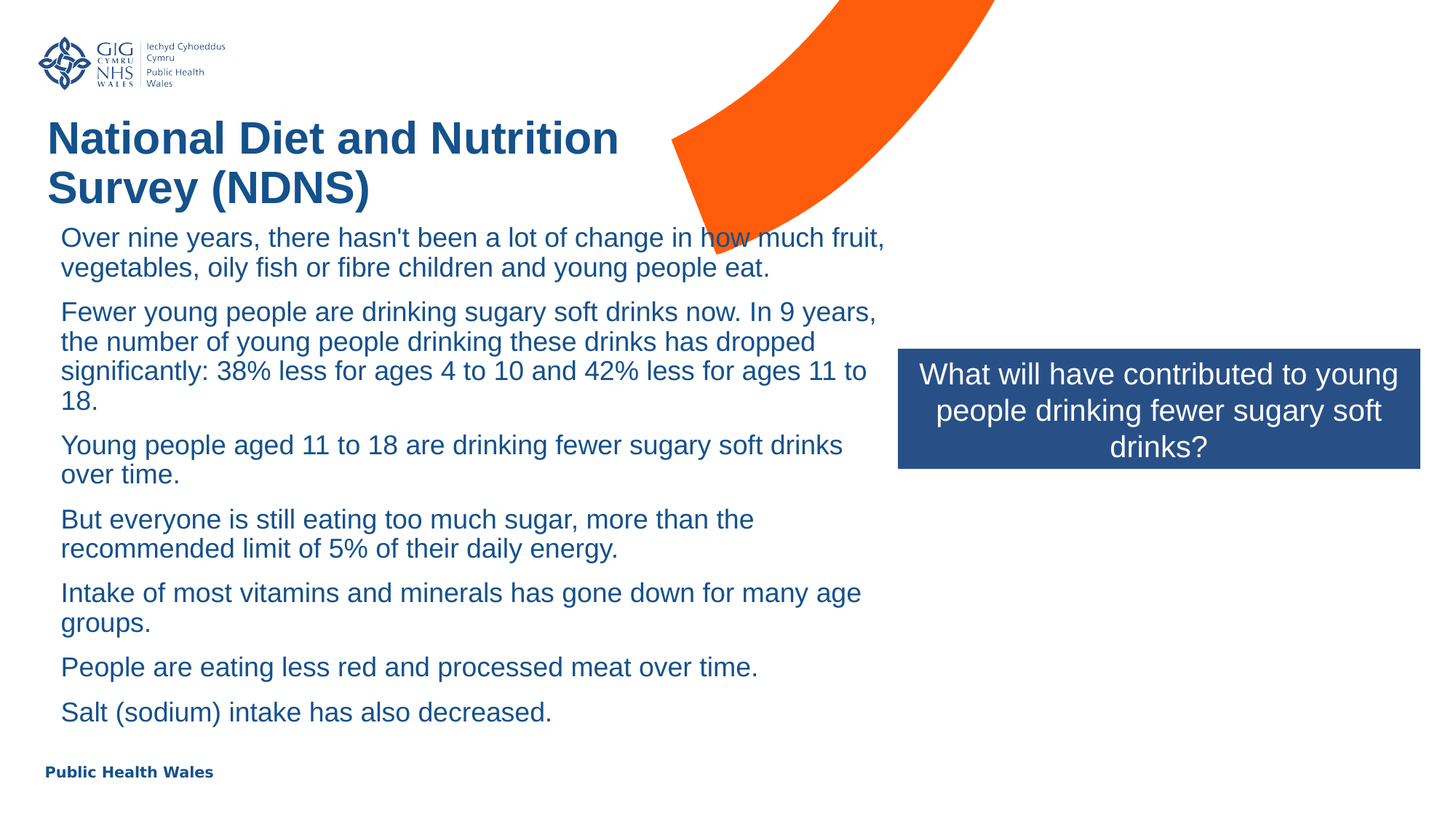

National Diet and Nutrition Survey (NDNS)
Over nine years, there hasn't been a lot of change in how much fruit, vegetables, oily fish or fibre children and young people eat.
Fewer young people are drinking sugary soft drinks now. In 9 years, the number of young people drinking these drinks has dropped significantly: 38% less for ages 4 to 10 and 42% less for ages 11 to 18.
Young people aged 11 to 18 are drinking fewer sugary soft drinks over time.
But everyone is still eating too much sugar, more than the recommended limit of 5% of their daily energy.
Intake of most vitamins and minerals has gone down for many age groups.
People are eating less red and processed meat over time.
Salt (sodium) intake has also decreased.

What will have contributed to young people drinking fewer sugary soft drinks?